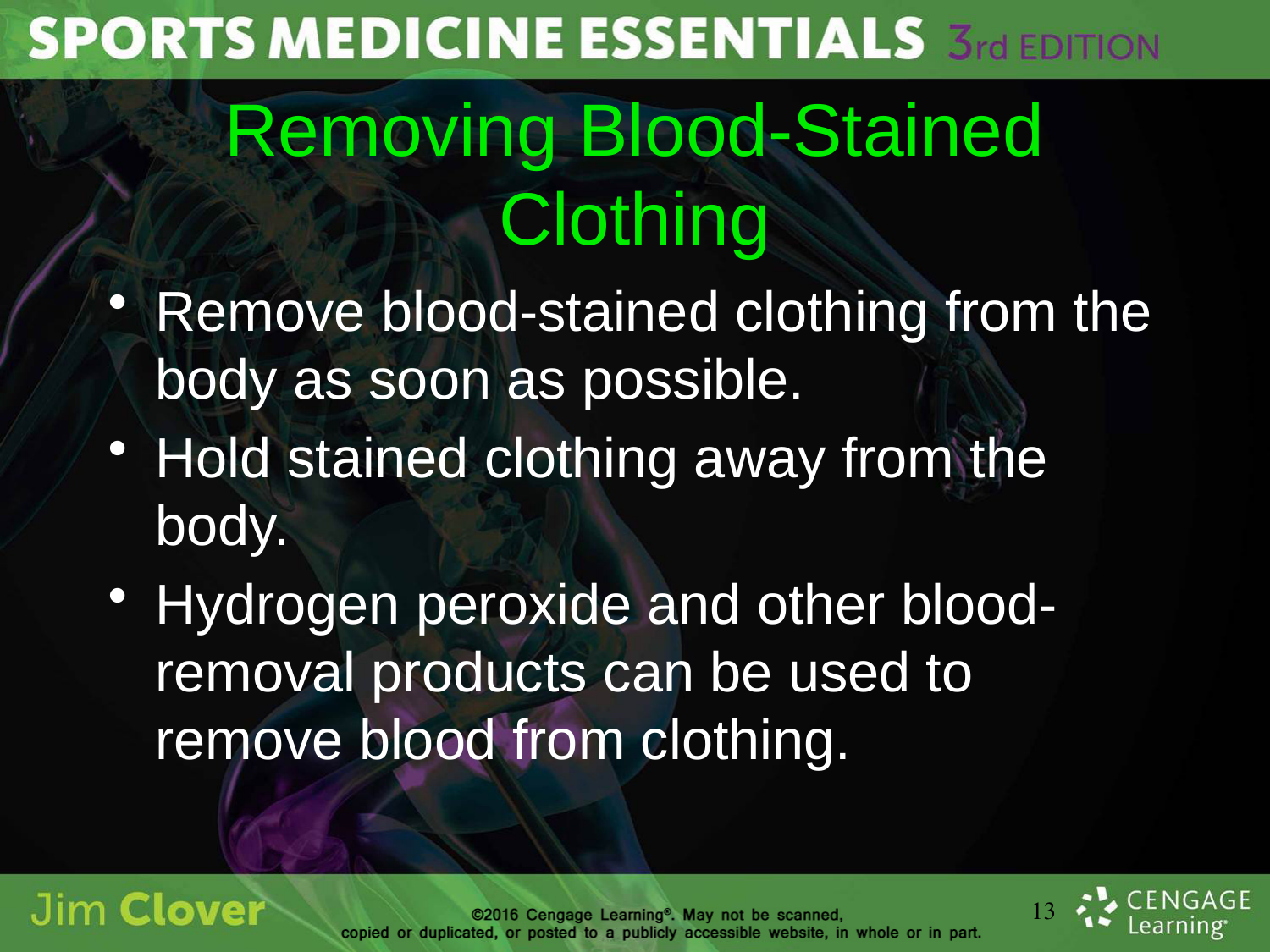

# Removing Blood-Stained Clothing
Remove blood-stained clothing from the body as soon as possible.
Hold stained clothing away from the body.
Hydrogen peroxide and other blood-removal products can be used to remove blood from clothing.
13